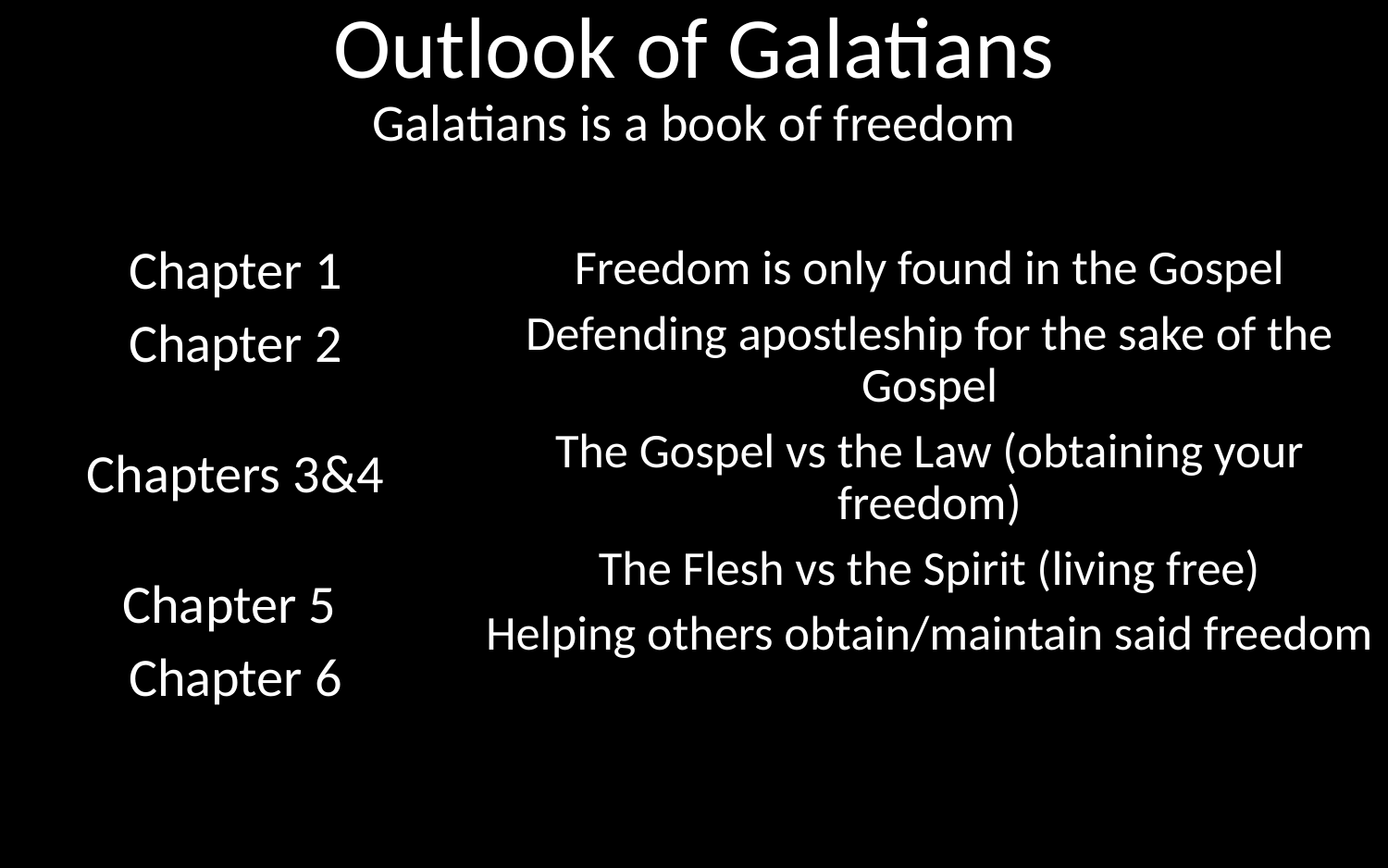

# Outlook of Galatians Galatians is a book of freedom
Chapter 1
Chapter 2
                             Chapters 3&4
                                 Chapter 5
Chapter 6
Freedom is only found in the Gospel
Defending apostleship for the sake of the Gospel
The Gospel vs the Law (obtaining your freedom)
The Flesh vs the Spirit (living free)
Helping others obtain/maintain said freedom